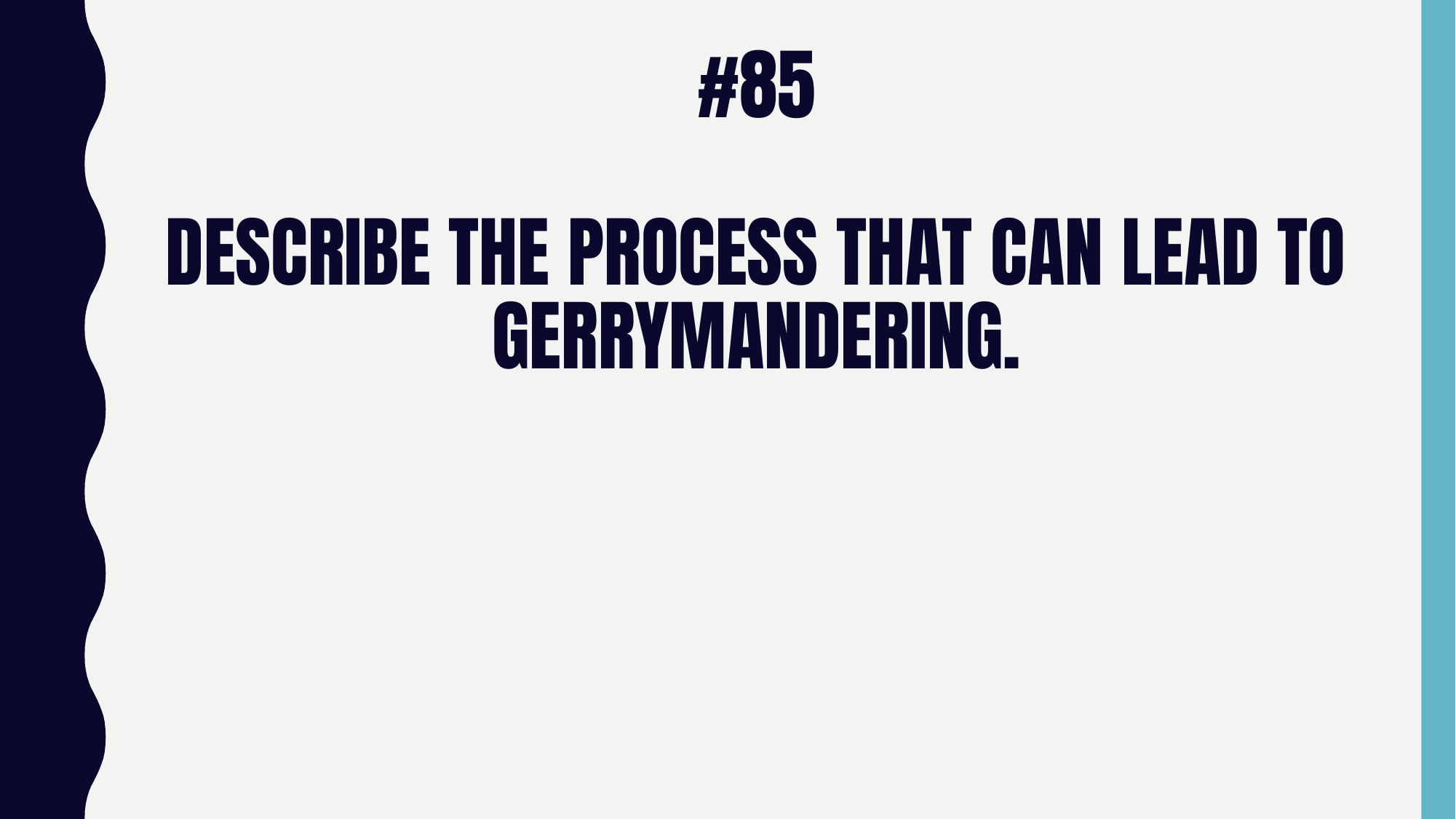

# #85 DESCRIBE THE PROCESS THAT CAN LEAD TO GERRYMANDERING.